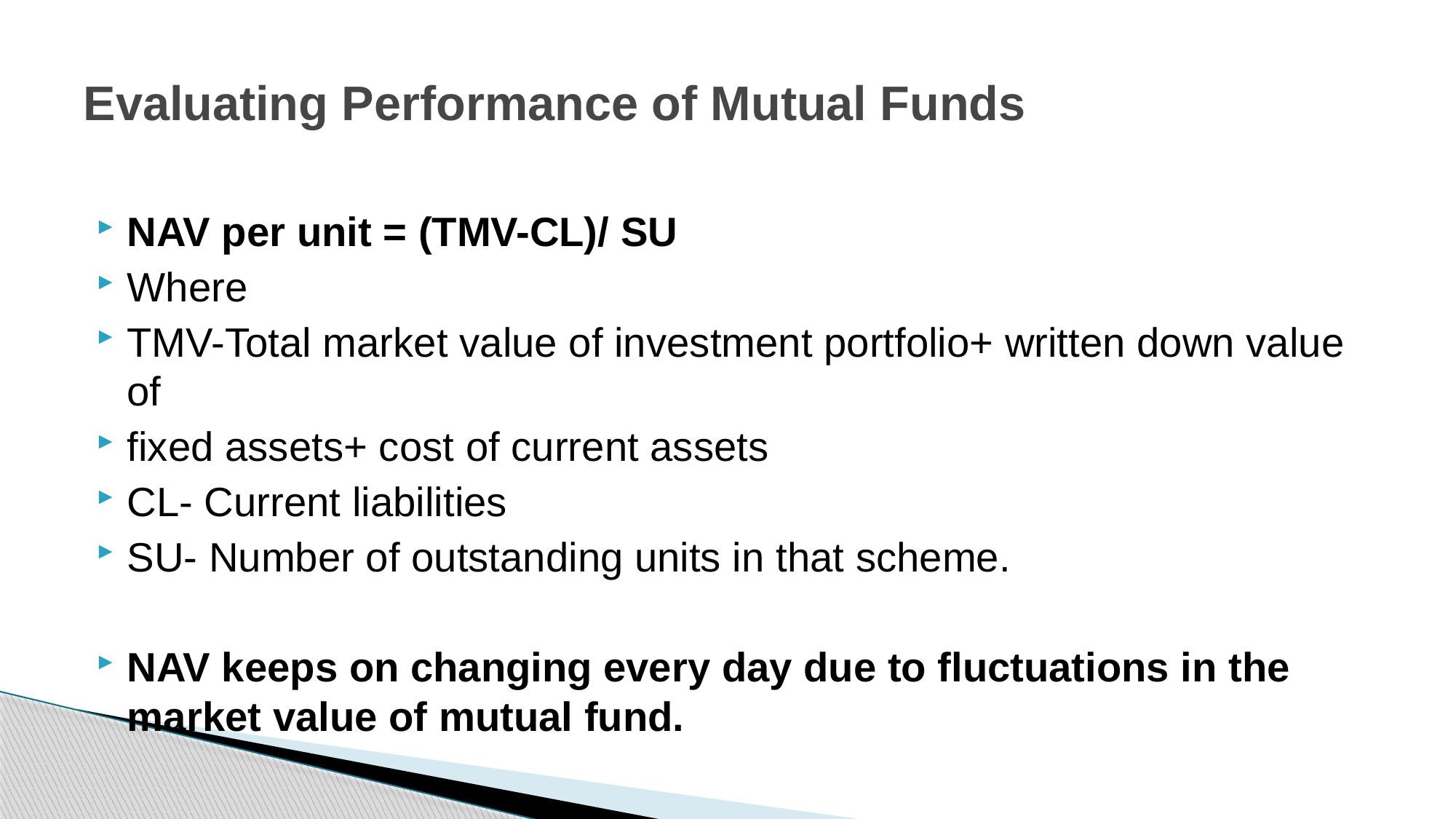

# Evaluating Performance of Mutual Funds
NAV per unit = (TMV-CL)/ SU
Where
TMV-Total market value of investment portfolio+ written down value of
fixed assets+ cost of current assets
CL- Current liabilities
SU- Number of outstanding units in that scheme.

NAV keeps on changing every day due to fluctuations in the market value of mutual fund.